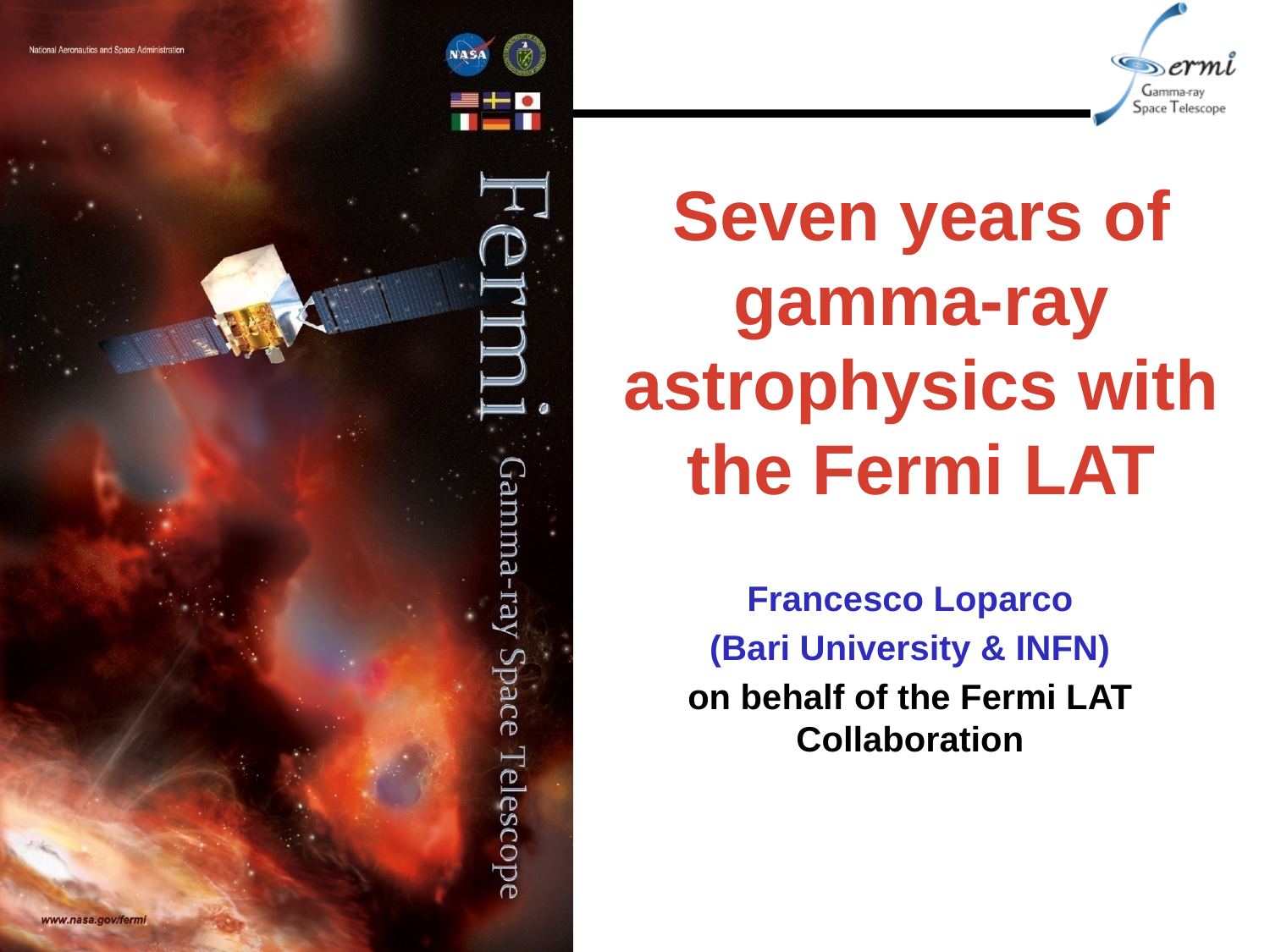

# Seven years of gamma-ray astrophysics with the Fermi LAT
Francesco Loparco
(Bari University & INFN)
on behalf of the Fermi LAT Collaboration